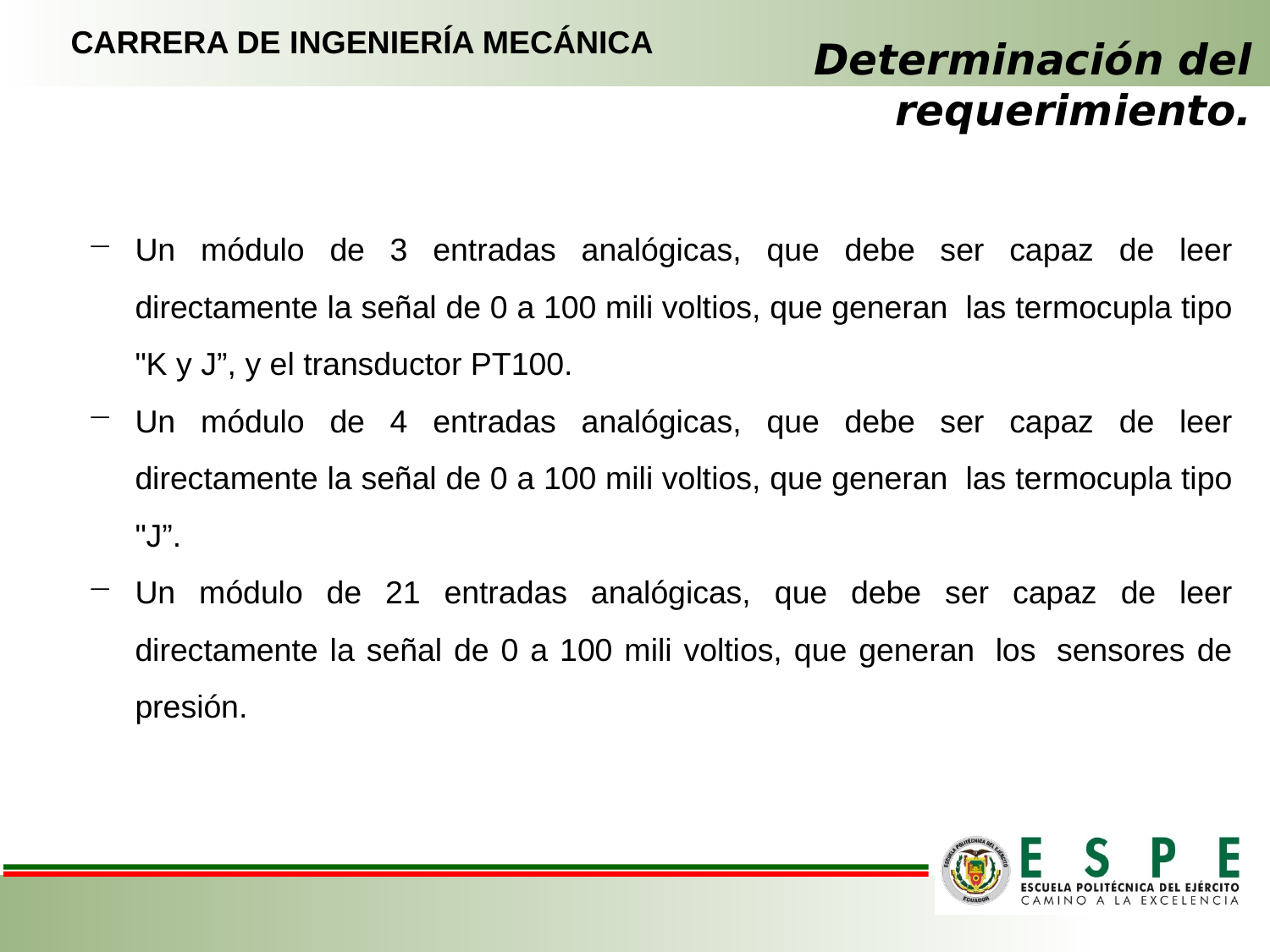

CARRERA DE INGENIERÍA MECÁNICA
# Determinación del requerimiento.
Un módulo de 3 entradas analógicas, que debe ser capaz de leer directamente la señal de 0 a 100 mili voltios, que generan  las termocupla tipo "K y J”, y el transductor PT100.
Un módulo de 4 entradas analógicas, que debe ser capaz de leer directamente la señal de 0 a 100 mili voltios, que generan  las termocupla tipo "J”.
Un módulo de 21 entradas analógicas, que debe ser capaz de leer directamente la señal de 0 a 100 mili voltios, que generan  los  sensores de presión.